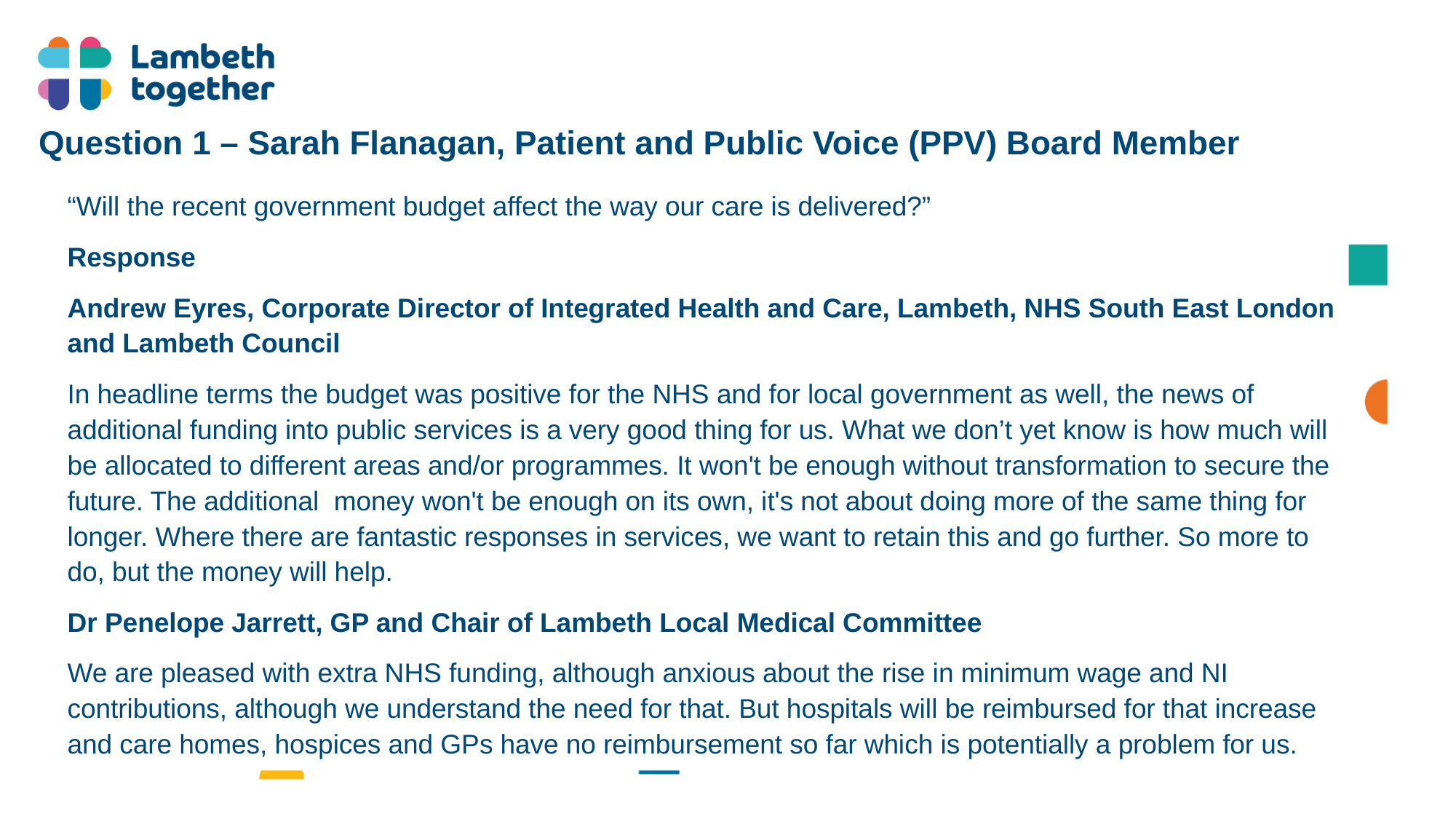

# Question 1 – Sarah Flanagan, Patient and Public Voice (PPV) Board Member
“Will the recent government budget affect the way our care is delivered?”
Response
Andrew Eyres, Corporate Director of Integrated Health and Care, Lambeth, NHS South East London and Lambeth Council
In headline terms the budget was positive for the NHS and for local government as well, the news of additional funding into public services is a very good thing for us. What we don’t yet know is how much will be allocated to different areas and/or programmes. It won't be enough without transformation to secure the future. The additional  money won't be enough on its own, it's not about doing more of the same thing for longer. Where there are fantastic responses in services, we want to retain this and go further. So more to do, but the money will help.
Dr Penelope Jarrett, GP and Chair of Lambeth Local Medical Committee
We are pleased with extra NHS funding, although anxious about the rise in minimum wage and NI contributions, although we understand the need for that. But hospitals will be reimbursed for that increase and care homes, hospices and GPs have no reimbursement so far which is potentially a problem for us.